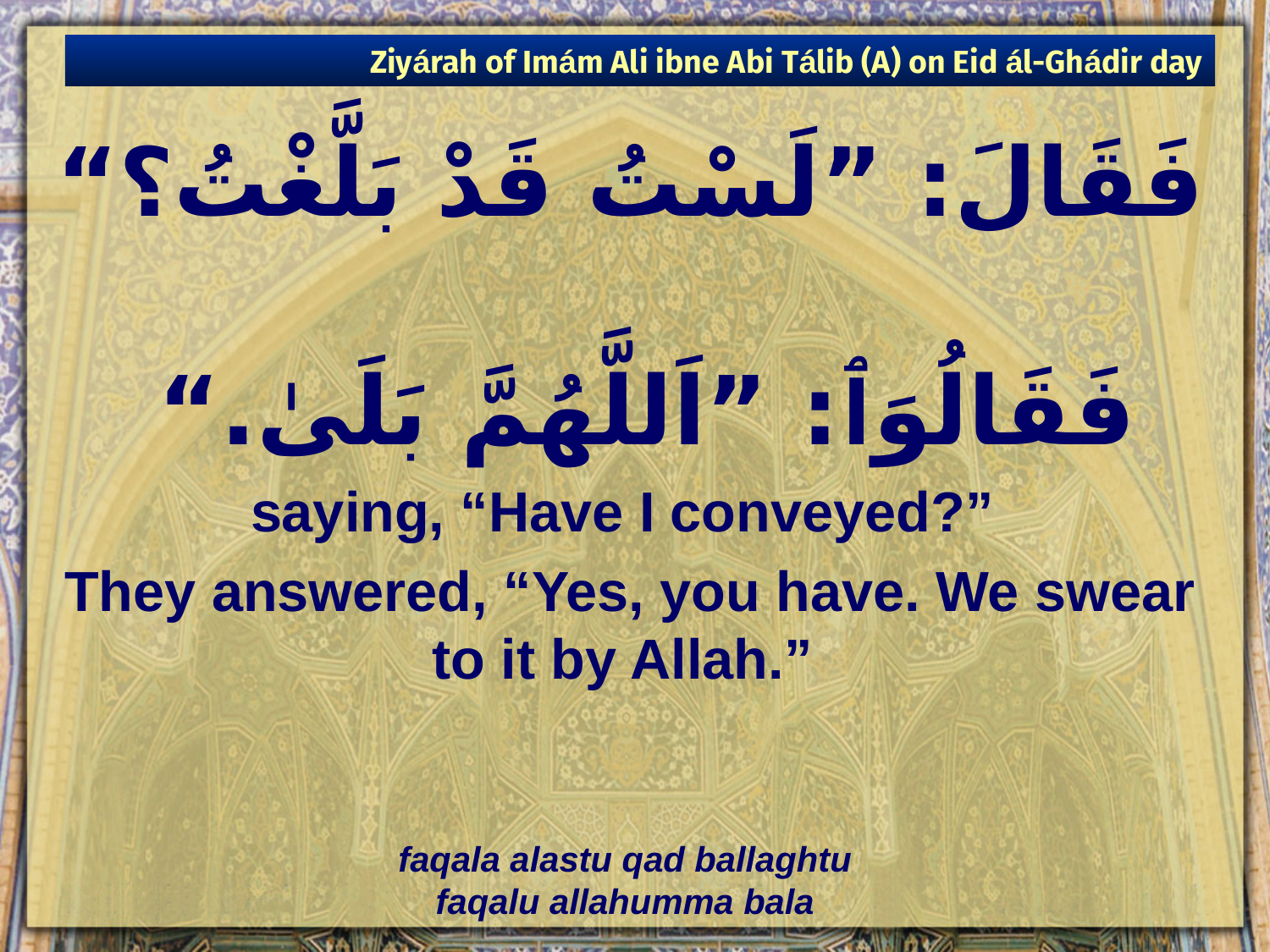

Ziyárah of Imám Ali ibne Abi Tálib (A) on Eid ál-Ghádir day
# فَقَالَ: ”لَسْتُ قَدْ بَلَّغْتُ؟“ فَقَالُوَٱ: ”اَللَّهُمَّ بَلَىٰ.“
saying, “Have I conveyed?”
They answered, “Yes, you have. We swear to it by Allah.”
faqala alastu qad ballaghtu
faqalu allahumma bala